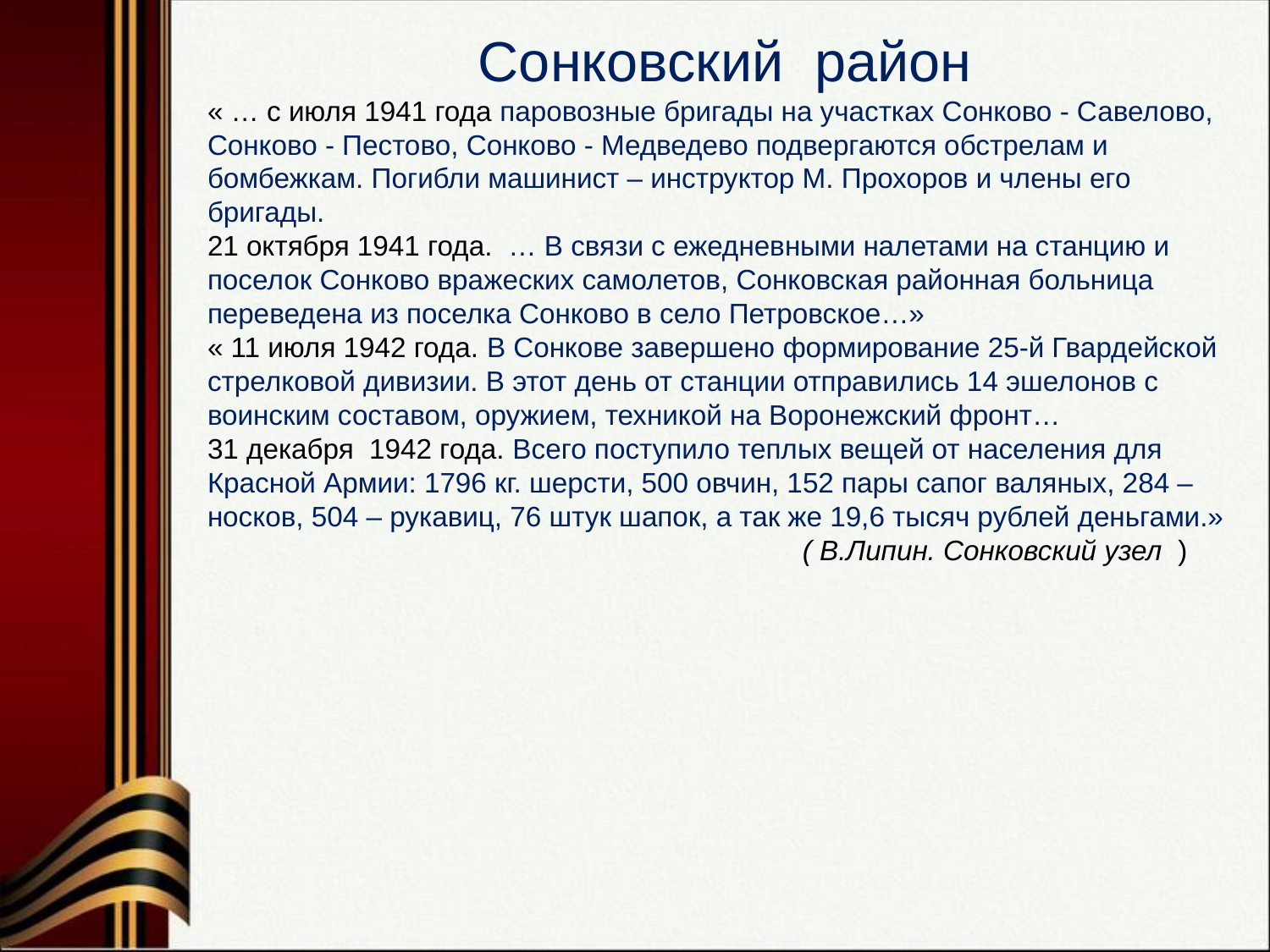

Сонковский  район
« … с июля 1941 года паровозные бригады на участках Сонково - Савелово, Сонково - Пестово, Сонково - Медведево подвергаются обстрелам и бомбежкам. Погибли машинист – инструктор М. Прохоров и члены его бригады.
21 октября 1941 года.  … В связи с ежедневными налетами на станцию и поселок Сонково вражеских самолетов, Сонковская районная больница переведена из поселка Сонково в село Петровское…»
« 11 июля 1942 года. В Сонкове завершено формирование 25-й Гвардейской стрелковой дивизии. В этот день от станции отправились 14 эшелонов с воинским составом, оружием, техникой на Воронежский фронт…
31 декабря  1942 года. Всего поступило теплых вещей от населения для Красной Армии: 1796 кг. шерсти, 500 овчин, 152 пары сапог валяных, 284 – носков, 504 – рукавиц, 76 штук шапок, а так же 19,6 тысяч рублей деньгами.»
                                                                            ( В.Липин. Сонковский узел  )